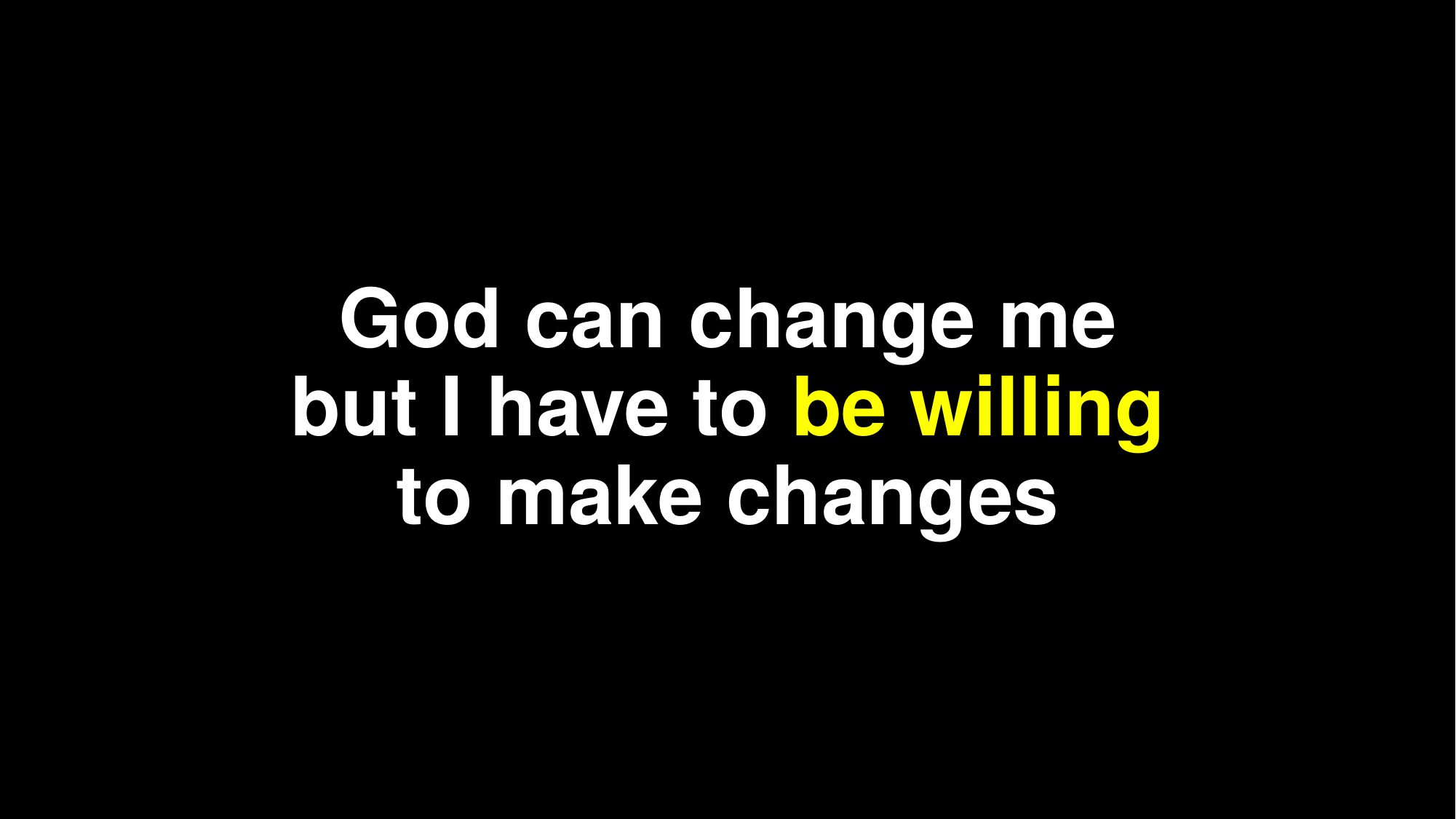

# God can change me but I have to be willing to make changes